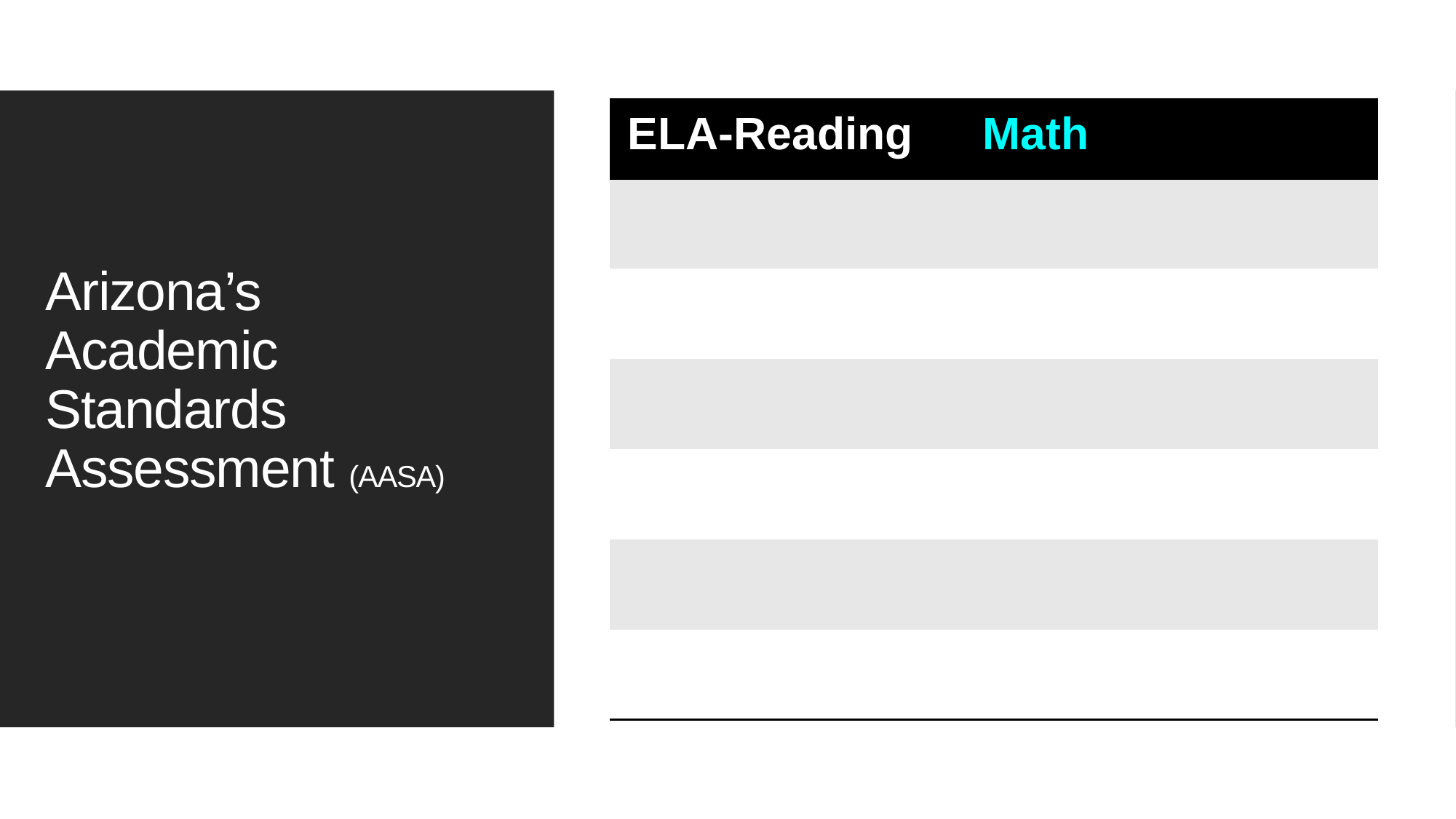

| ELA-Reading | Math |
| --- | --- |
|  |  |
|  |  |
|  |  |
|  |  |
|  |  |
|  |  |
# Arizona’s Academic Standards Assessment (AASA)